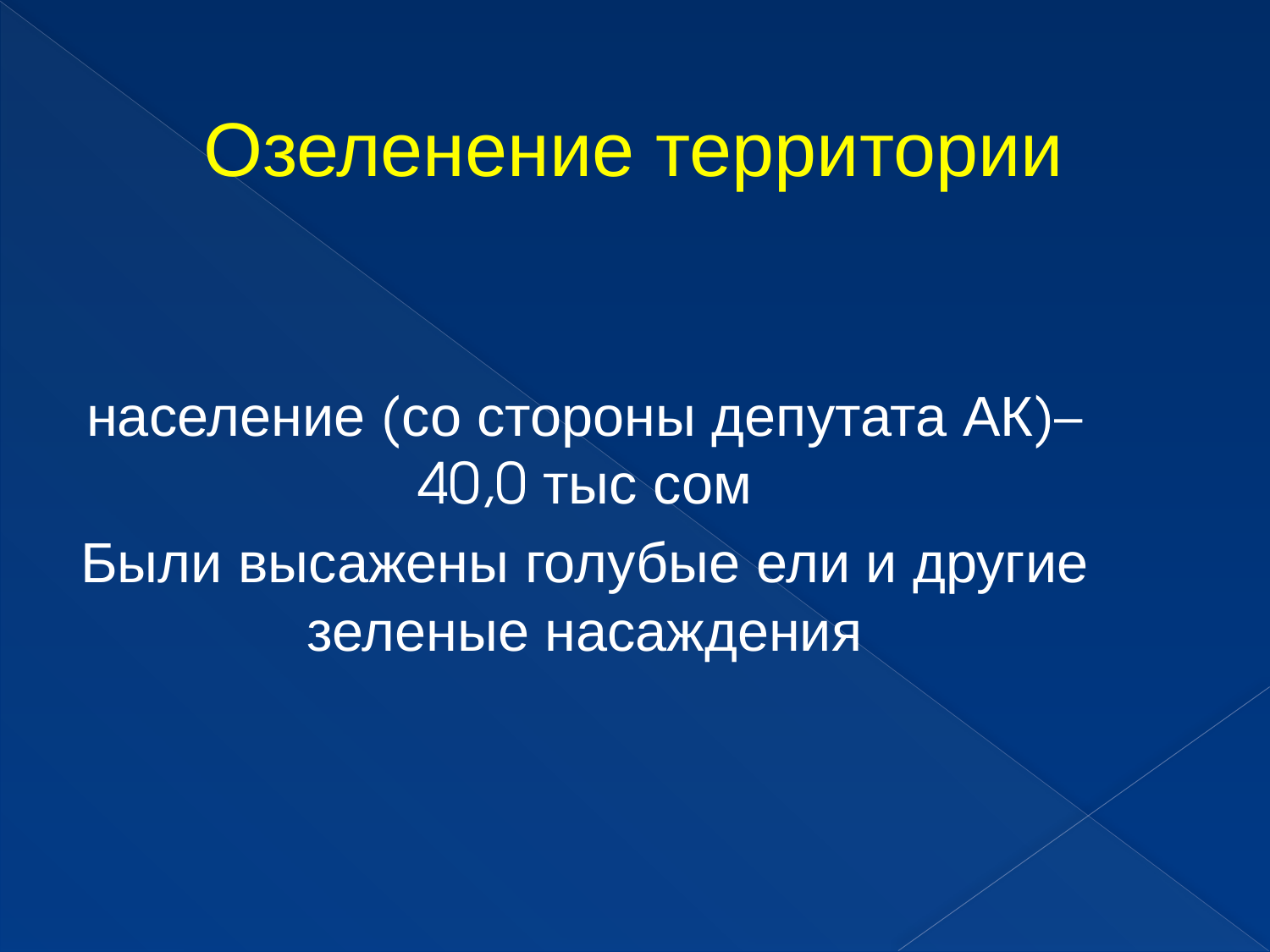

# Озеленение территории
население (со стороны депутата АК)– 40,0 тыс сом
Были высажены голубые ели и другие зеленые насаждения